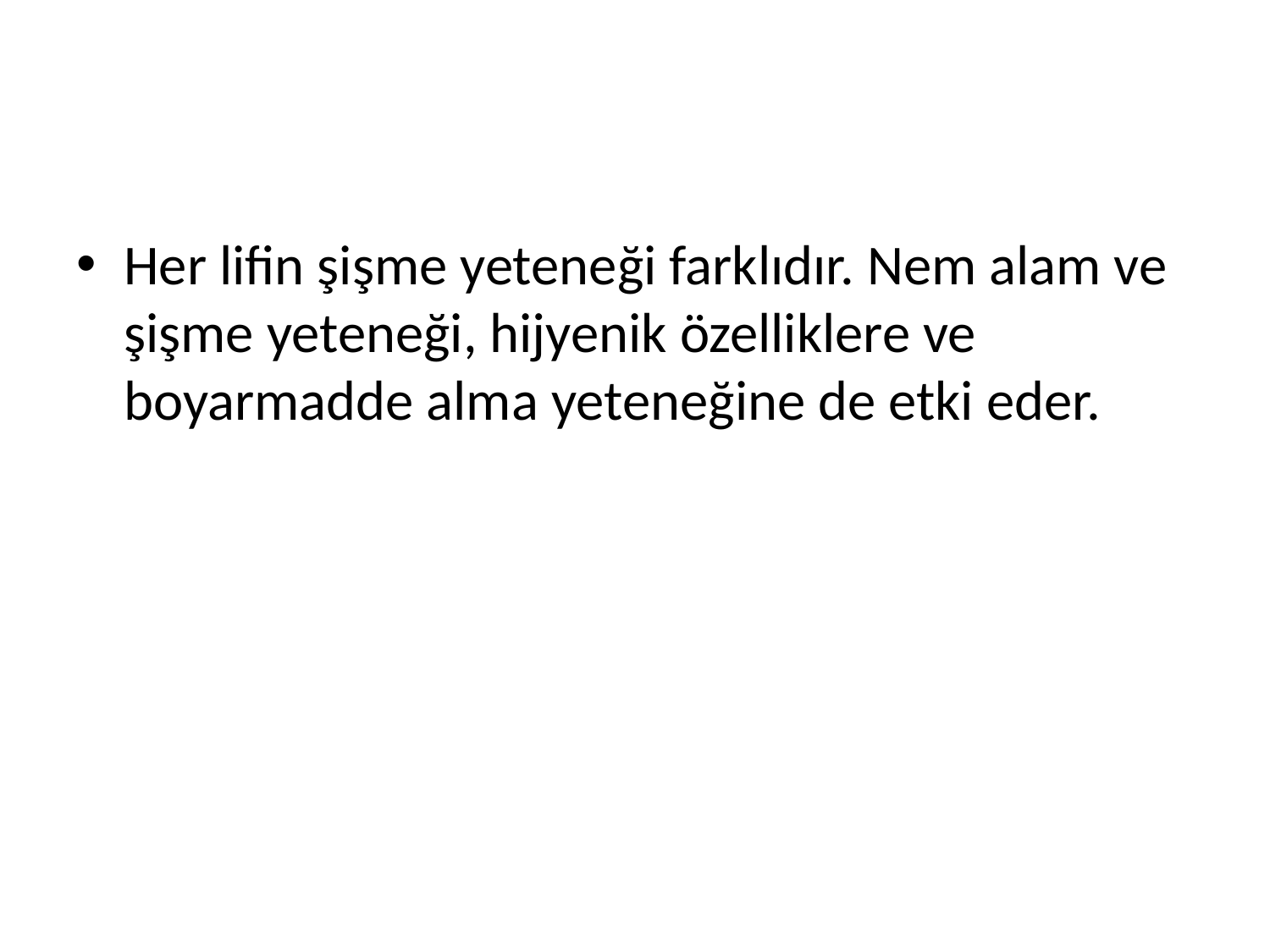

#
Her lifin şişme yeteneği farklıdır. Nem alam ve şişme yeteneği, hijyenik özelliklere ve boyarmadde alma yeteneğine de etki eder.